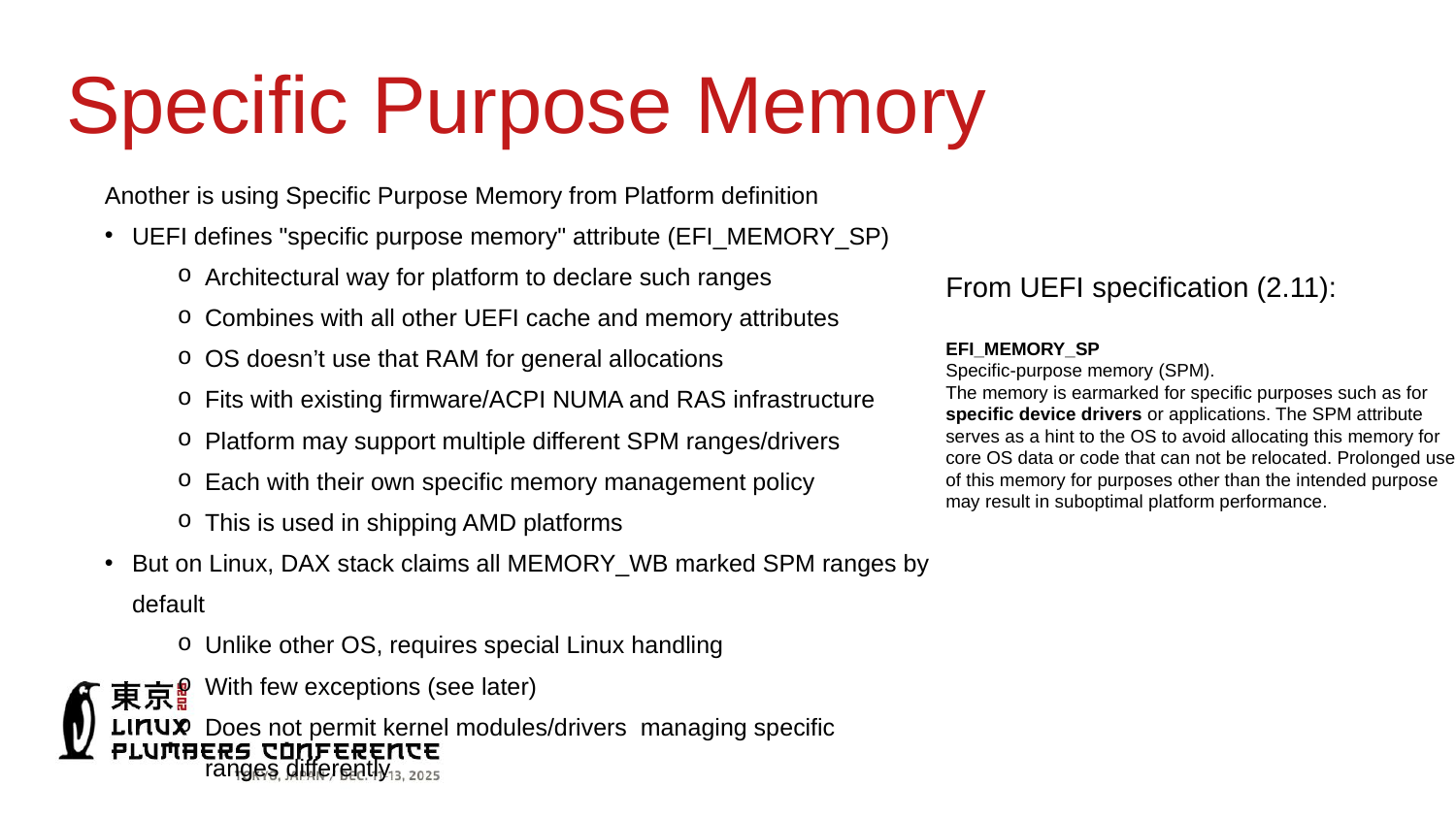

Specific Purpose Memory

Another is using Specific Purpose Memory from Platform definition
UEFI defines "specific purpose memory" attribute (EFI_MEMORY_SP)
Architectural way for platform to declare such ranges
Combines with all other UEFI cache and memory attributes
OS doesn’t use that RAM for general allocations
Fits with existing firmware/ACPI NUMA and RAS infrastructure
Platform may support multiple different SPM ranges/drivers
Each with their own specific memory management policy
This is used in shipping AMD platforms
But on Linux, DAX stack claims all MEMORY_WB marked SPM ranges by default
Unlike other OS, requires special Linux handling
With few exceptions (see later)
Does not permit kernel modules/drivers  managing specific ranges differently

From UEFI specification (2.11):
EFI_MEMORY_SP
Specific-purpose memory (SPM).
The memory is earmarked for specific purposes such as for
specific device drivers or applications. The SPM attribute
serves as a hint to the OS to avoid allocating this memory for
core OS data or code that can not be relocated. Prolonged use
of this memory for purposes other than the intended purpose
may result in suboptimal platform performance.